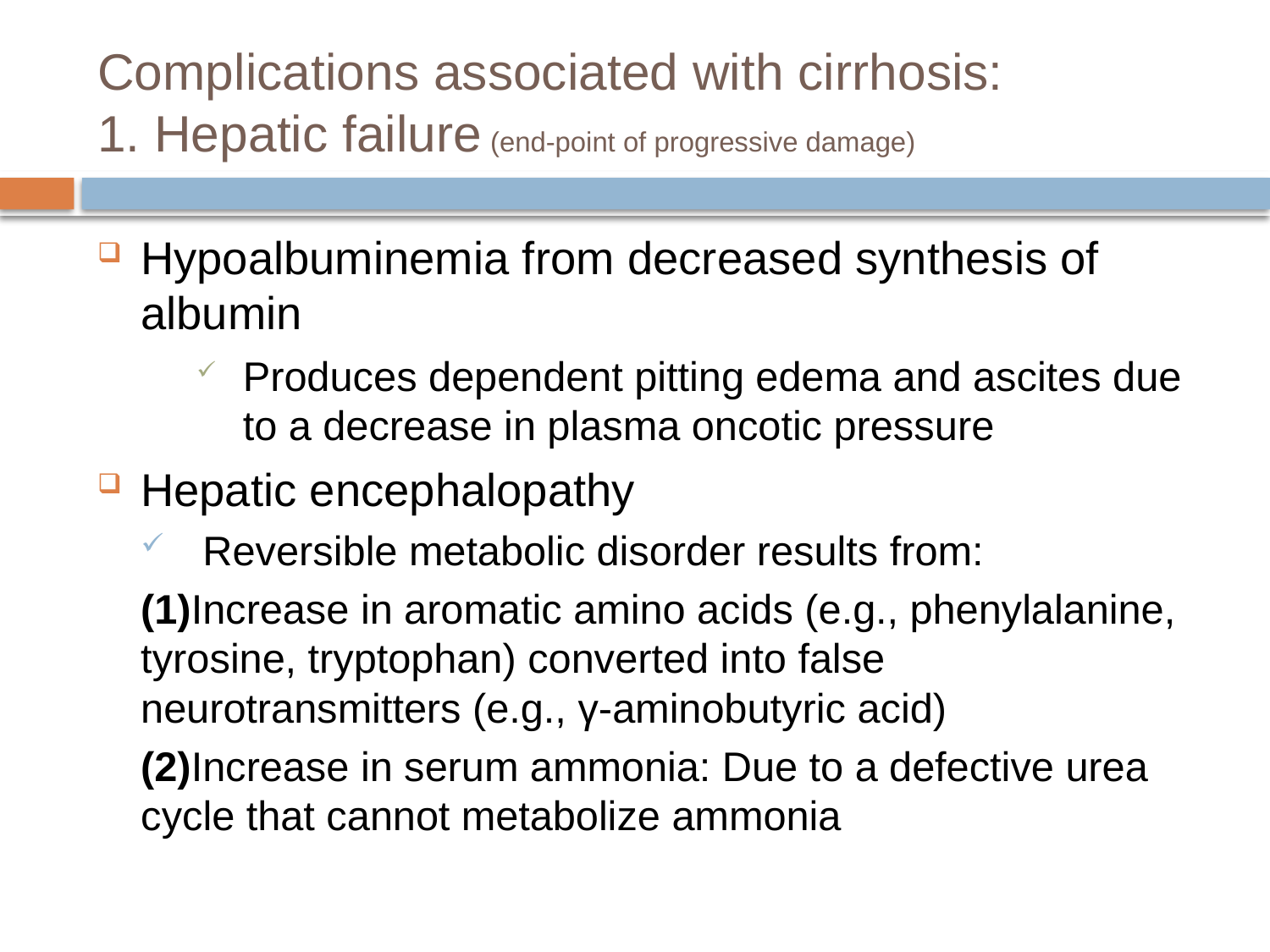

# Complications associated with cirrhosis: 1. Hepatic failure (end-point of progressive damage)
Hypoalbuminemia from decreased synthesis of albumin
Produces dependent pitting edema and ascites due to a decrease in plasma oncotic pressure
Hepatic encephalopathy
Reversible metabolic disorder results from:
(1)Increase in aromatic amino acids (e.g., phenylalanine, tyrosine, tryptophan) converted into false neurotransmitters (e.g., γ-aminobutyric acid)
(2)Increase in serum ammonia: Due to a defective urea cycle that cannot metabolize ammonia